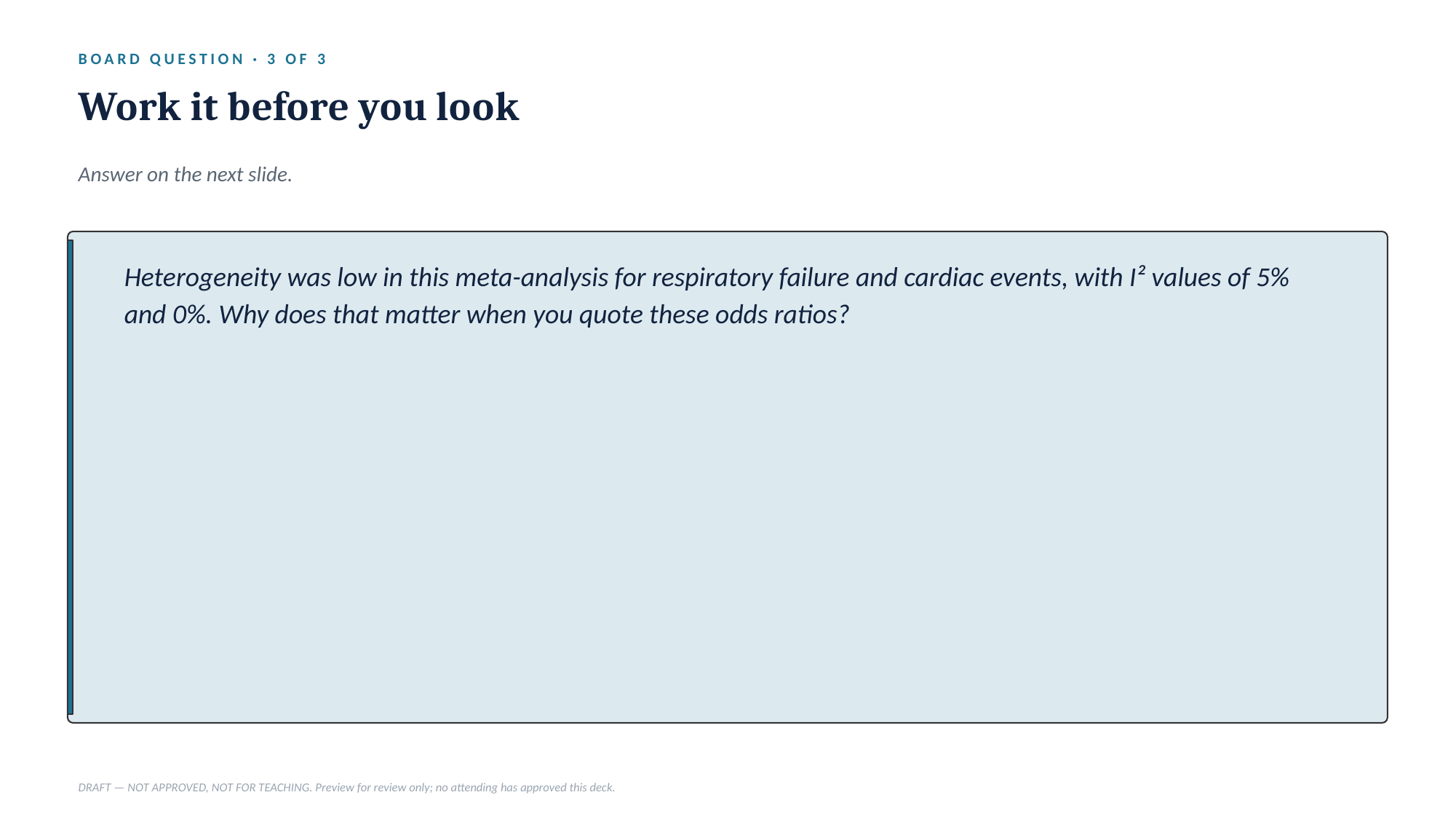

BOARD QUESTION · 3 OF 3
Work it before you look
Answer on the next slide.

Heterogeneity was low in this meta-analysis for respiratory failure and cardiac events, with I² values of 5% and 0%. Why does that matter when you quote these odds ratios?
DRAFT — NOT APPROVED, NOT FOR TEACHING. Preview for review only; no attending has approved this deck.